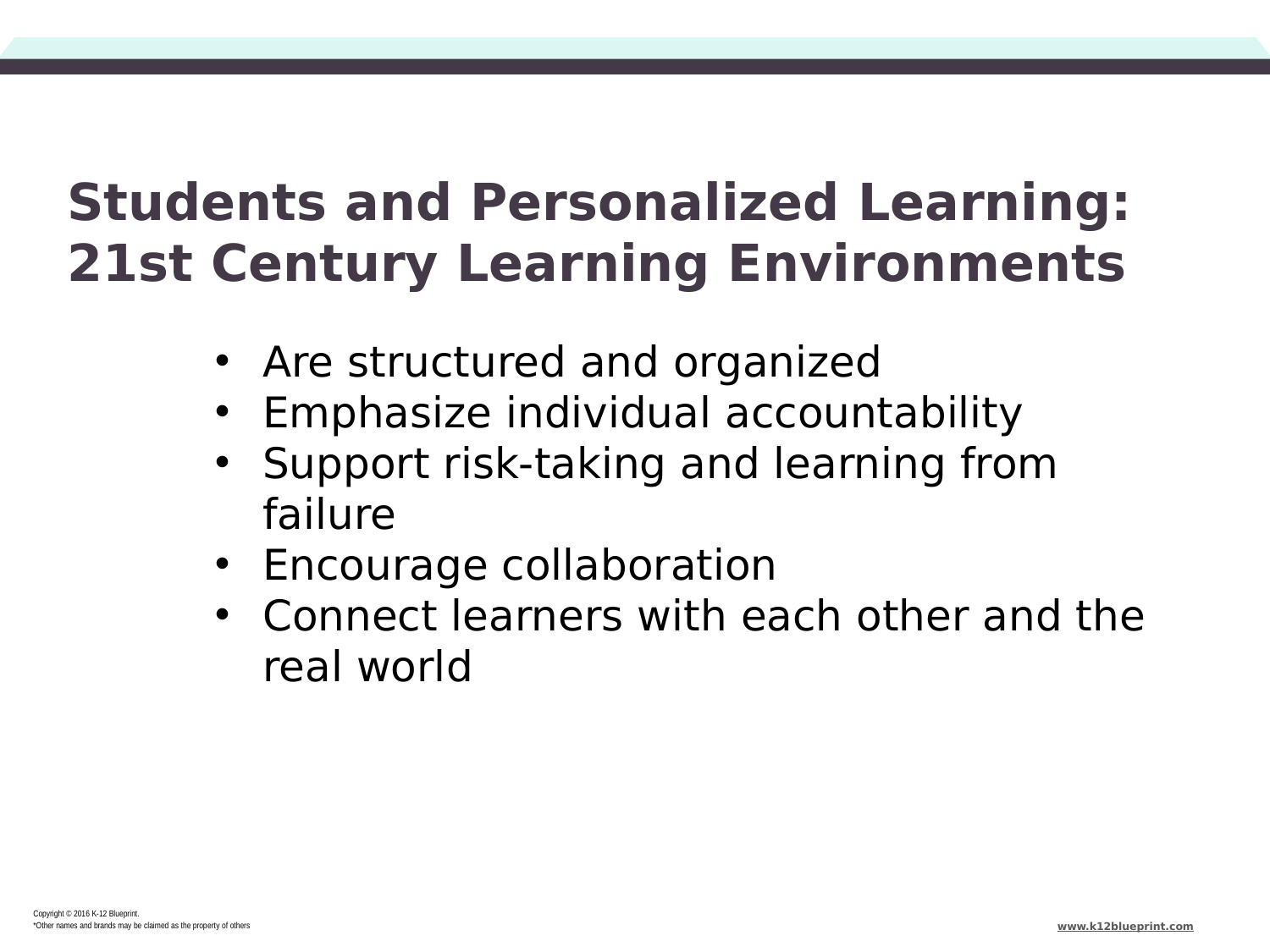

# Students and Personalized Learning: 21st Century Learning Environments
Are structured and organized
Emphasize individual accountability
Support risk-taking and learning from failure
Encourage collaboration
Connect learners with each other and the real world
Copyright © 2016 K-12 Blueprint.
*Other names and brands may be claimed as the property of others
www.k12blueprint.com